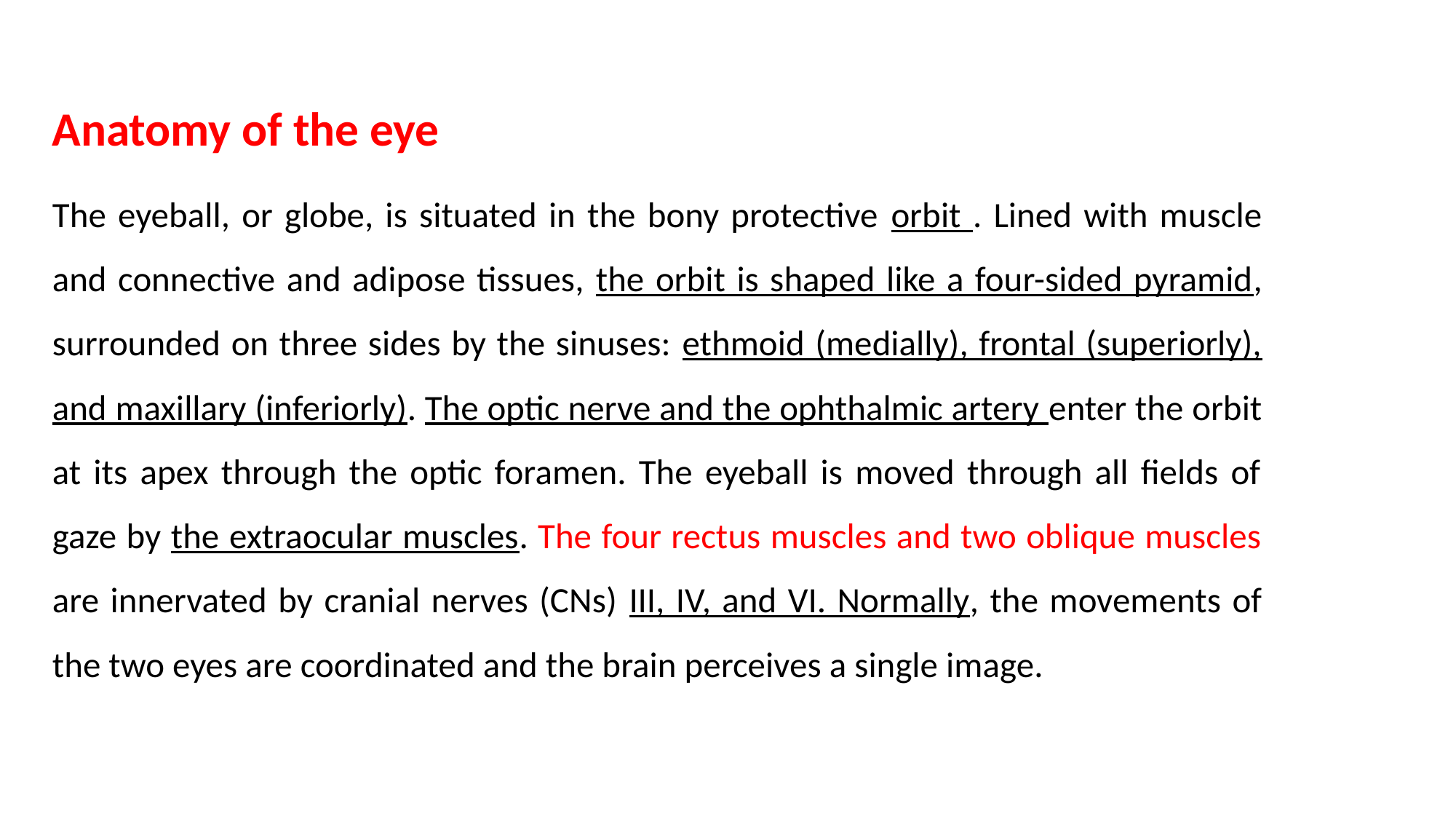

Anatomy of the eye
The eyeball, or globe, is situated in the bony protective orbit . Lined with muscle and connective and adipose tissues, the orbit is shaped like a four-sided pyramid, surrounded on three sides by the sinuses: ethmoid (medially), frontal (superiorly), and maxillary (inferiorly). The optic nerve and the ophthalmic artery enter the orbit at its apex through the optic foramen. The eyeball is moved through all fields of gaze by the extraocular muscles. The four rectus muscles and two oblique muscles are innervated by cranial nerves (CNs) III, IV, and VI. Normally, the movements of the two eyes are coordinated and the brain perceives a single image.